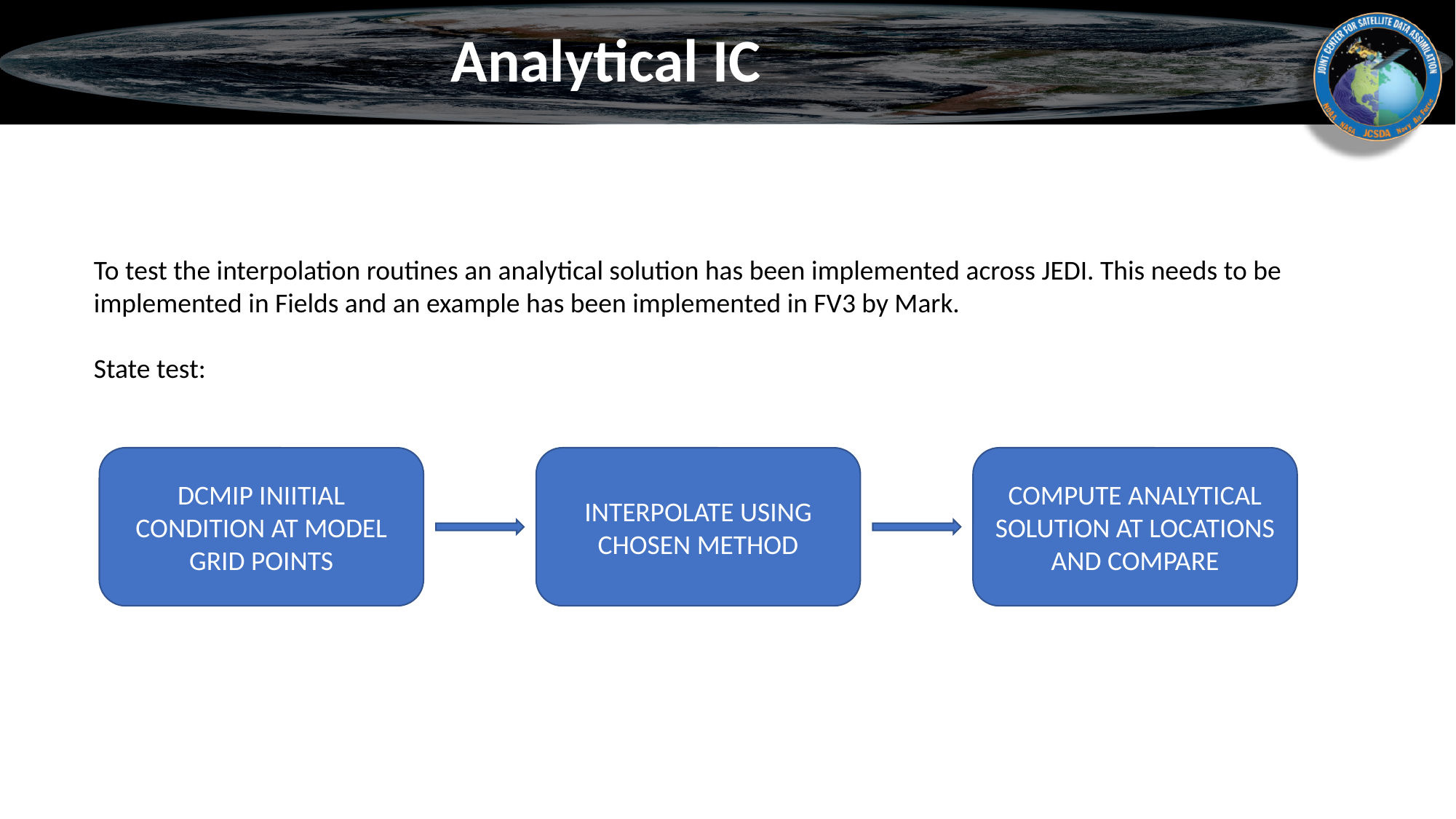

# Analytical IC
To test the interpolation routines an analytical solution has been implemented across JEDI. This needs to be implemented in Fields and an example has been implemented in FV3 by Mark.

State test:
DCMIP INIITIAL CONDITION AT MODEL GRID POINTS
INTERPOLATE USING CHOSEN METHOD
COMPUTE ANALYTICAL SOLUTION AT LOCATIONS AND COMPARE